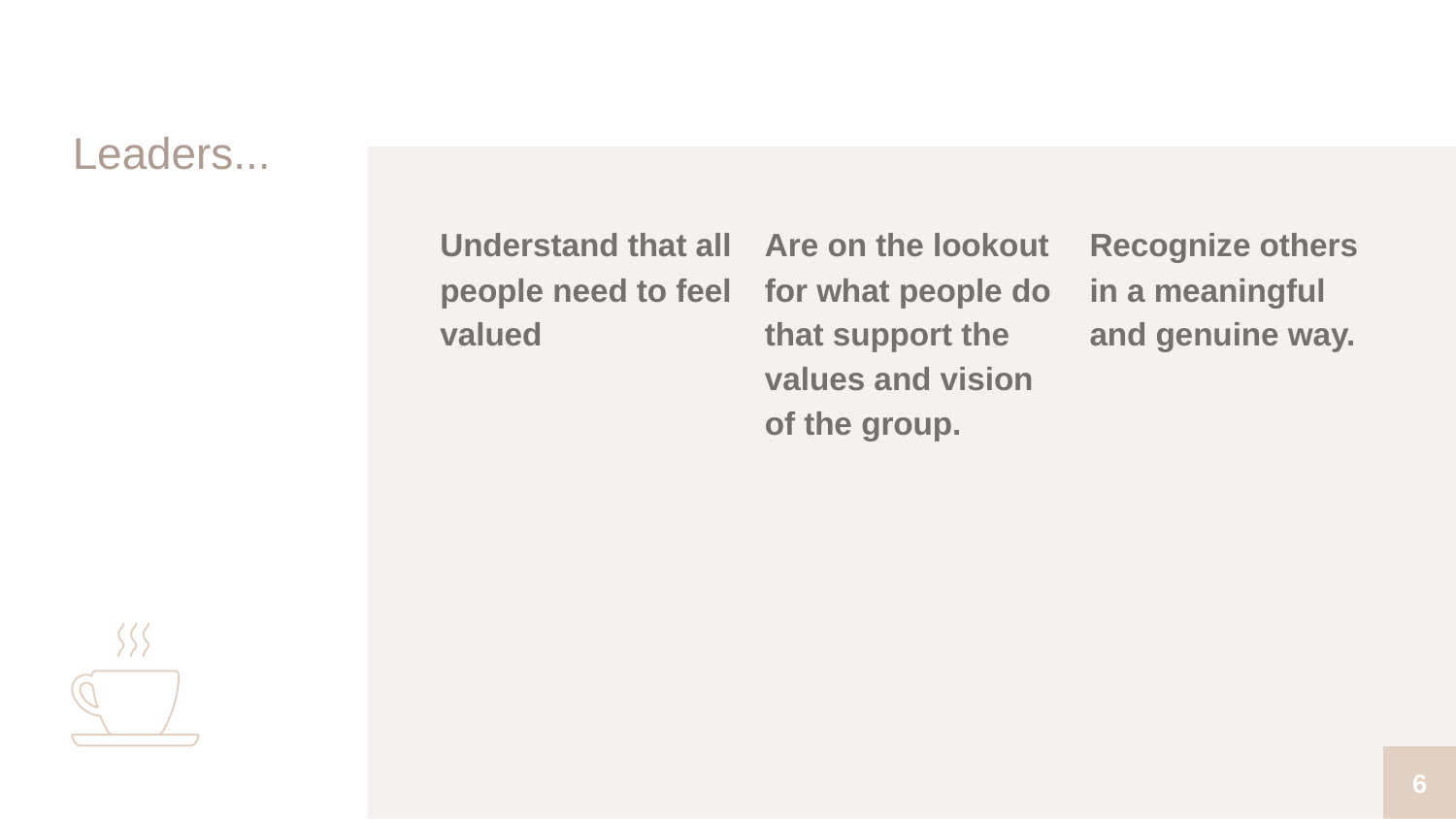

# Leaders...
Understand that all people need to feel valued

Are on the lookout for what people do that support the values and vision of the group.

Recognize others in a meaningful and genuine way.

6